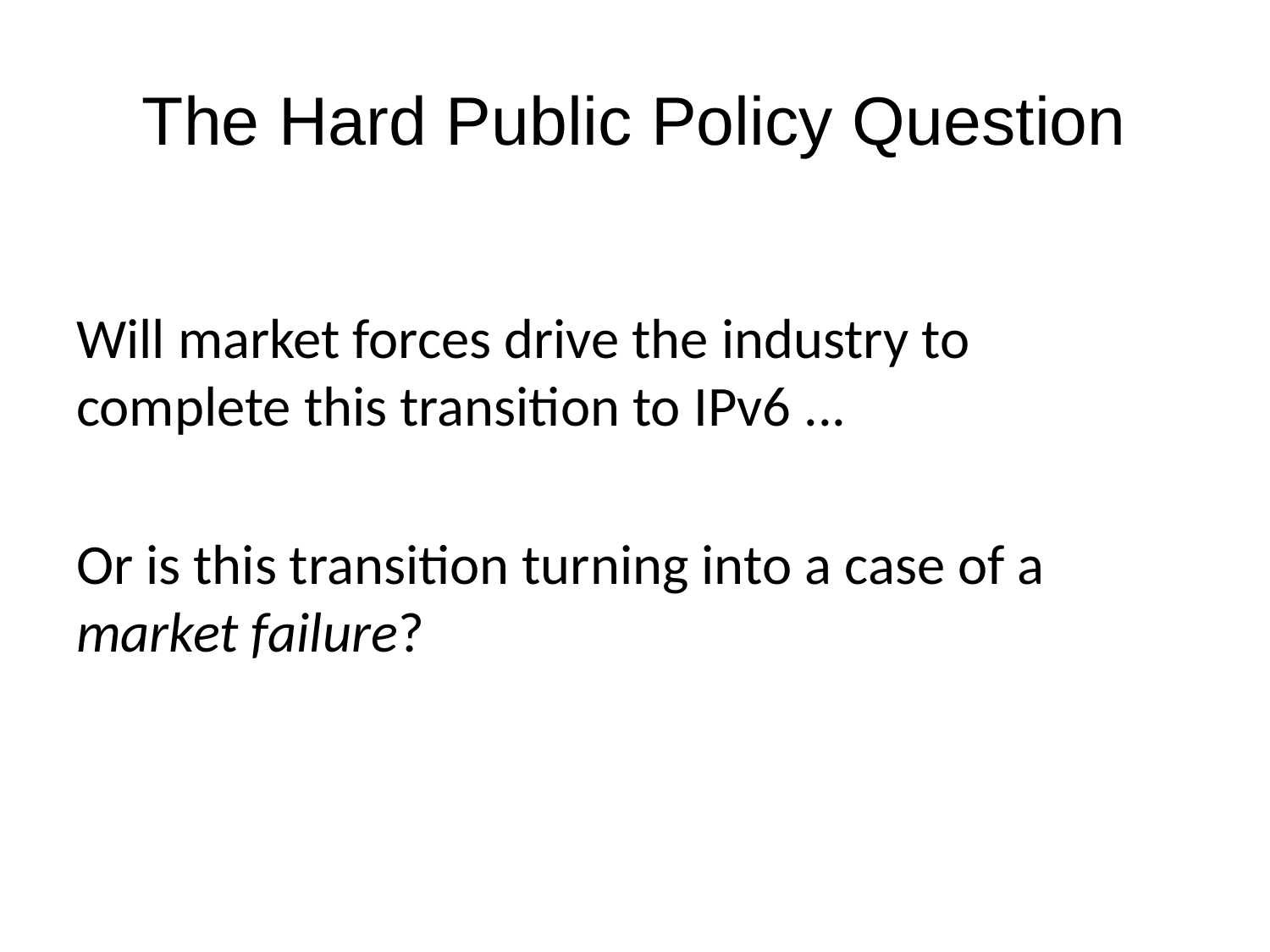

# The Hard Public Policy Question
Will market forces drive the industry to complete this transition to IPv6 ...

Or is this transition turning into a case of a market failure?